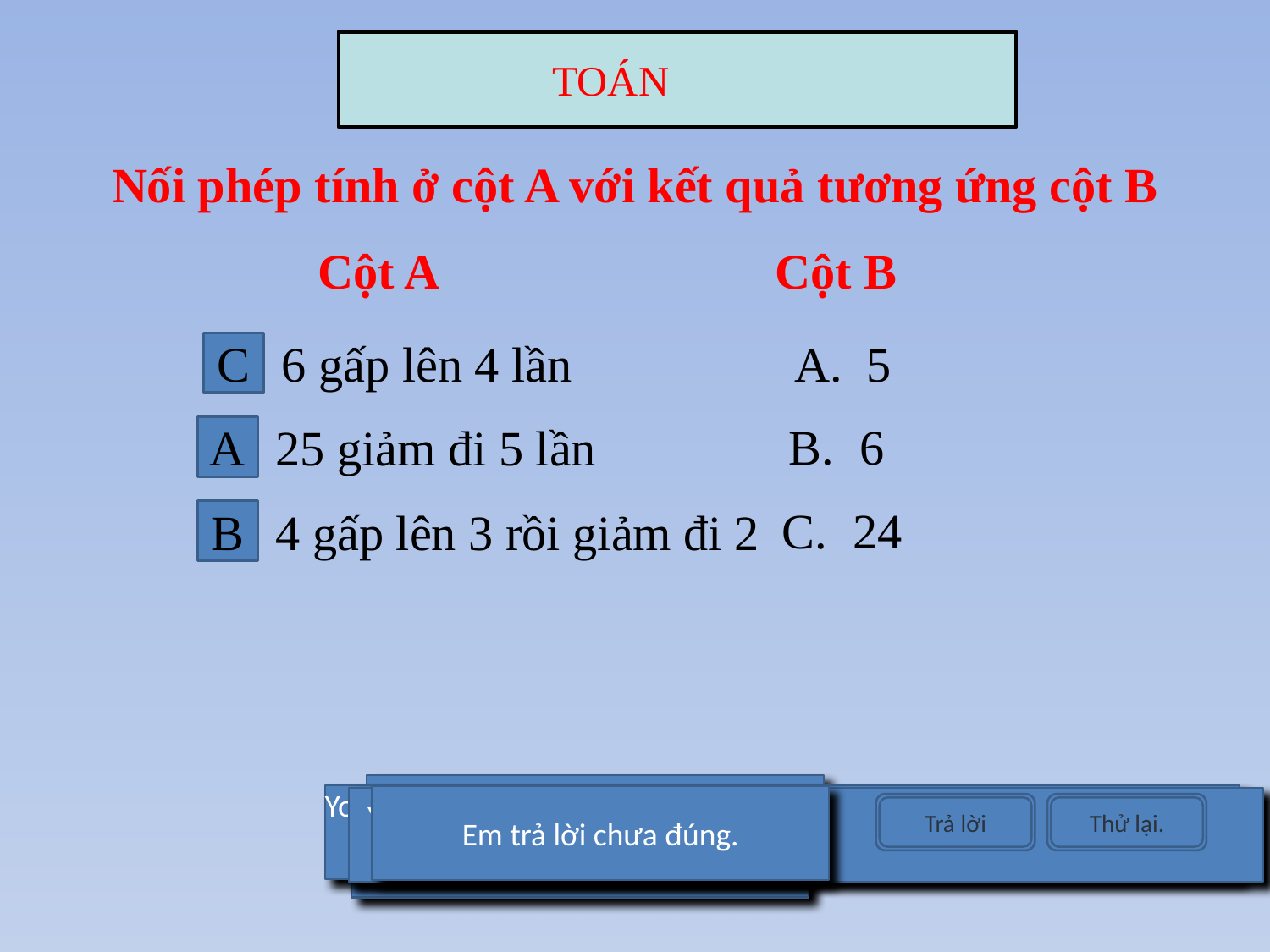

TOÁN
# Nối phép tính ở cột A với kết quả tương ứng cột B
Cột A
Cột B
C
6 gấp lên 4 lần
A.
5
B.
6
A
25 giảm đi 5 lần
C.
24
B
4 gấp lên 3 rồi giảm đi 2
Chúc mừng em.Em  làm đúng rồi.
Your answer:
Em trả lời chưa đúng.
The correct answer is:
You did not answer this question completely
Sai rồi.Chưa hoàn thành câu trả lời.

Trả lời

Thử lại.
You answered this correctly!